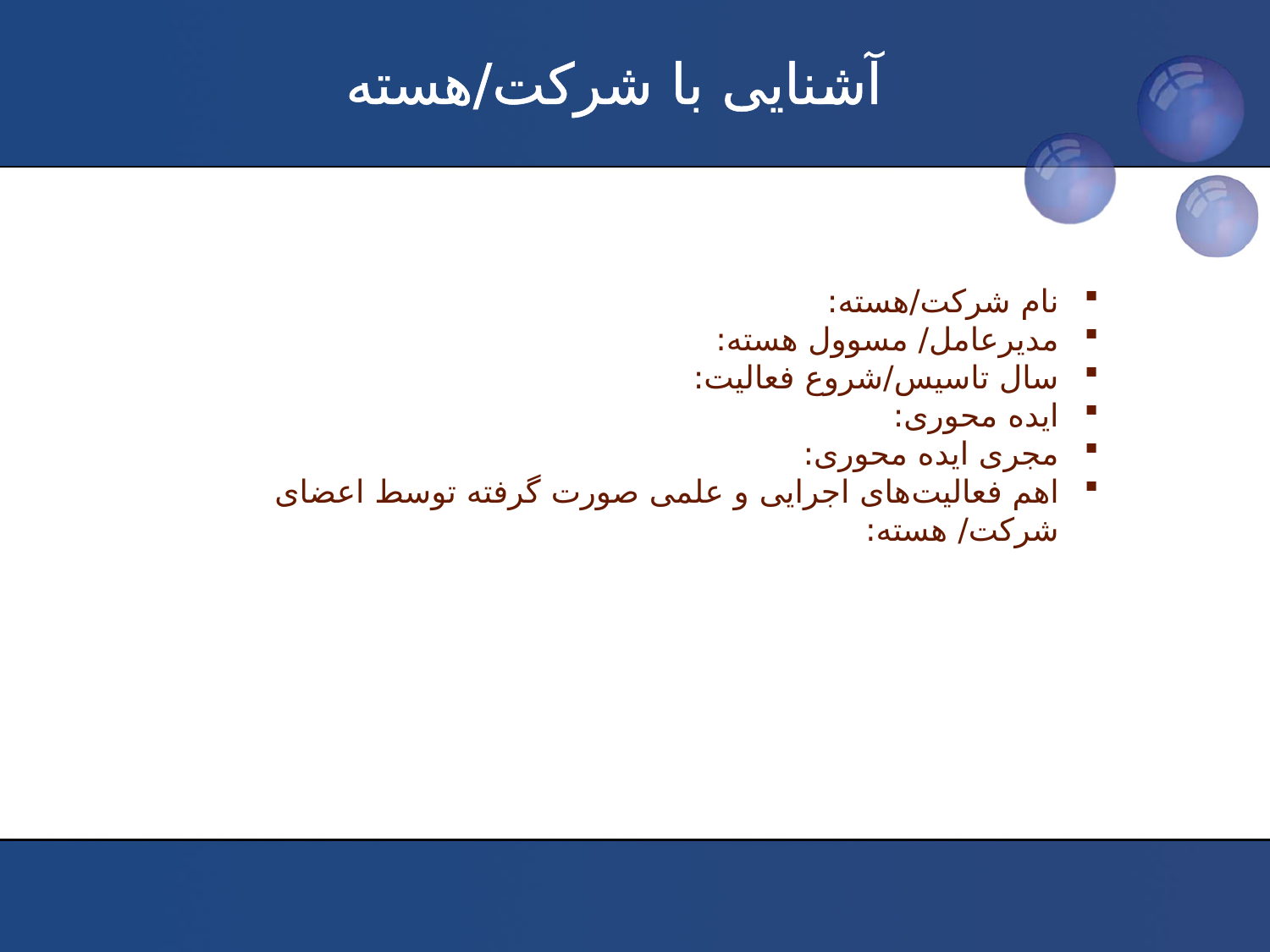

# آشنایی با شرکت/هسته
نام شرکت/هسته:
مدیرعامل/ مسوول هسته:
سال تاسیس/شروع فعالیت:
ایده محوری:
مجری ایده محوری:
اهم فعالیت‌های اجرایی و علمی صورت گرفته توسط اعضای شرکت/ هسته: